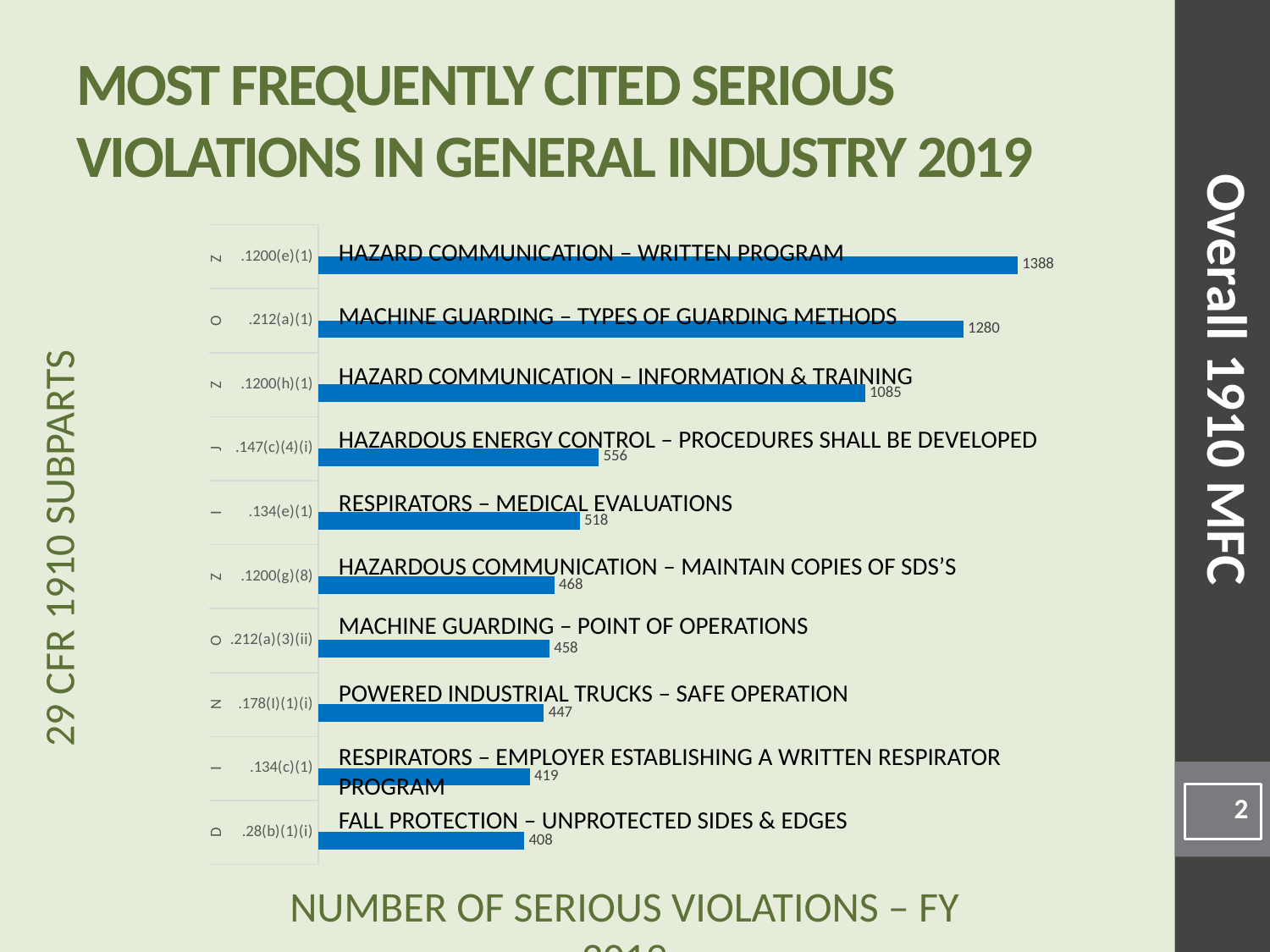

# Most Frequently Cited Serious Violations in General Industry 2019

### Chart

| Category |  |  |
|---|---|---|
| .28(b)(1)(i) | 408.0 | None |
| .134(c)(1) | 419.0 | None |
| .178(I)(1)(i) | 447.0 | None |
| .212(a)(3)(ii) | 458.0 | None |
| .1200(g)(8) | 468.0 | None |
| .134(e)(1) | 518.0 | None |
| .147(c)(4)(i) | 556.0 | None |
| .1200(h)(1) | 1085.0 | None |
| .212(a)(1) | 1280.0 | None |
| .1200(e)(1) | 1388.0 | None |
Hazard Communication – Written program
Machine Guarding – Types of guarding methods
Overall 1910 MFC
Hazard Communication – Information & training
Hazardous Energy Control – Procedures shall be developed
Respirators – Medical evaluations
29 CFR 1910 Subparts
Hazardous Communication – Maintain copies of SDS’s
Machine Guarding – Point of operations
Powered Industrial Trucks – Safe operation
Respirators – Employer establishing a written respirator program
2
Fall Protection – Unprotected sides & edges